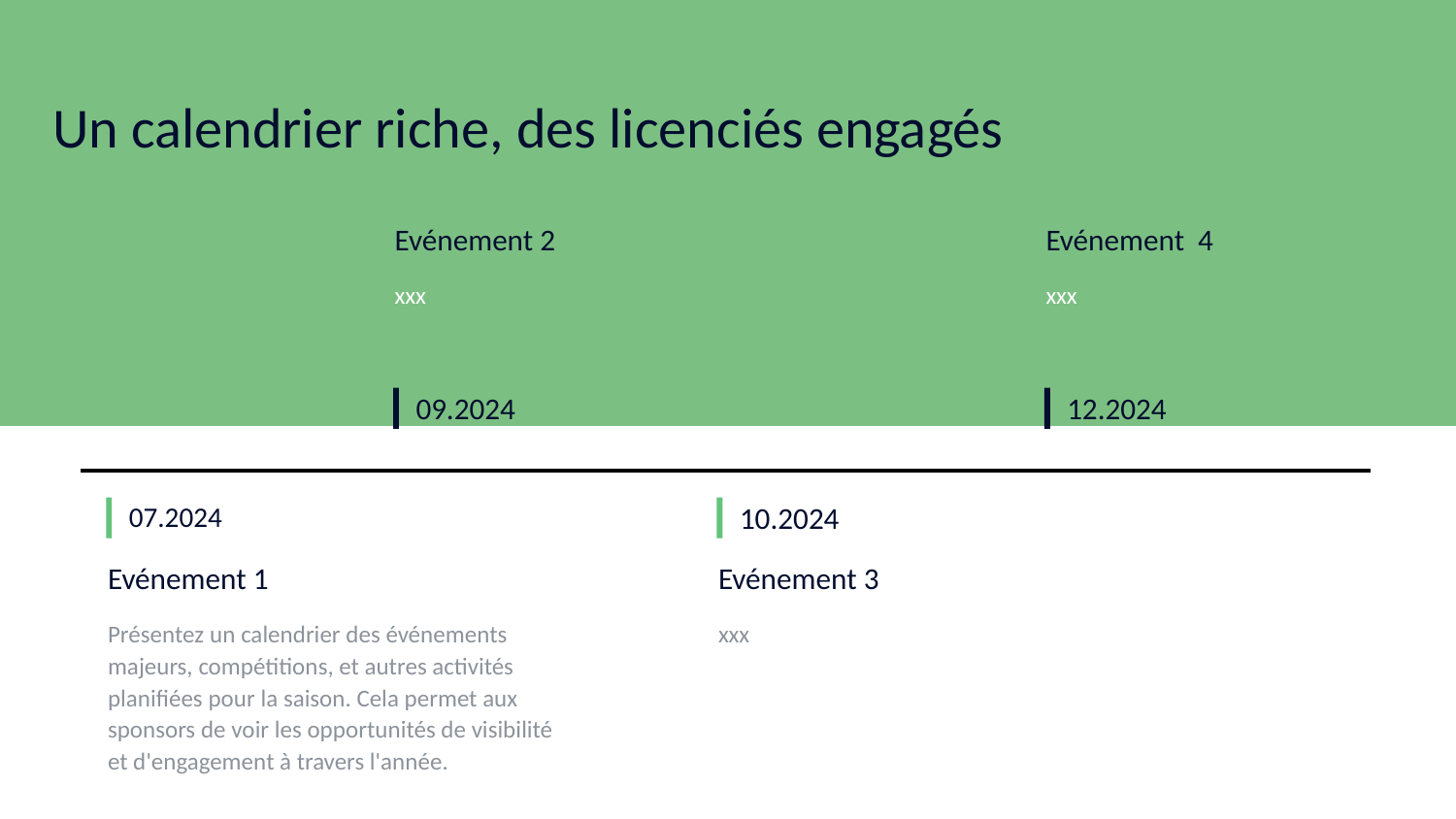

# Un calendrier riche, des licenciés engagés
Evénement 2
Evénement  4
xxx
xxx
09.2024
12.2024

07.2024
10.2024

Evénement 1
Evénement 3
xxx
Présentez un calendrier des événements majeurs, compétitions, et autres activités planifiées pour la saison. Cela permet aux sponsors de voir les opportunités de visibilité et d'engagement à travers l'année.